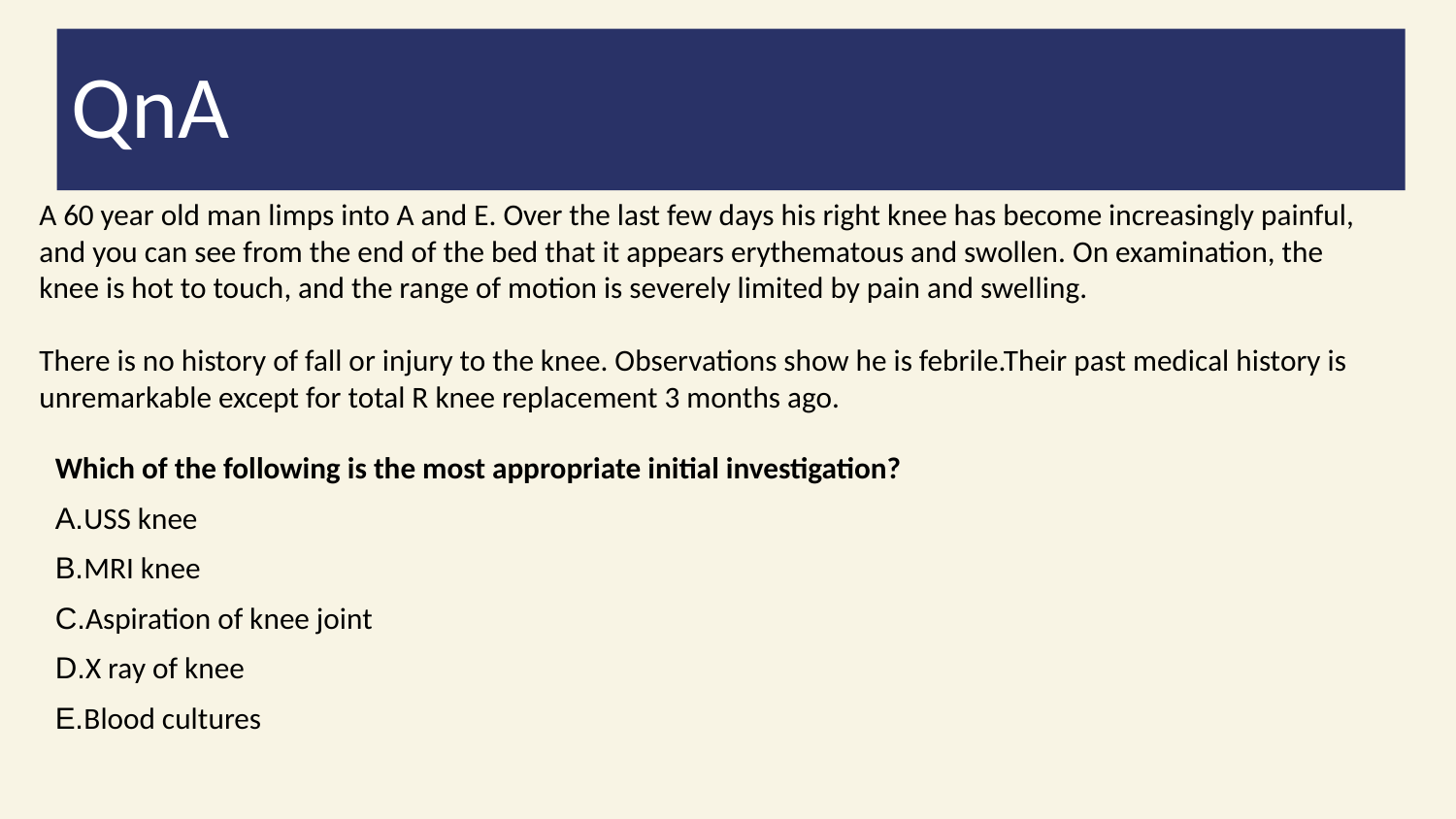

QnA
A 60 year old man limps into A and E. Over the last few days his right knee has become increasingly painful, and you can see from the end of the bed that it appears erythematous and swollen. On examination, the knee is hot to touch, and the range of motion is severely limited by pain and swelling.

There is no history of fall or injury to the knee. Observations show he is febrile.Their past medical history is unremarkable except for total R knee replacement 3 months ago.

Which of the following is the most appropriate initial investigation?
A.USS knee
B.MRI knee
C.Aspiration of knee joint
D.X ray of knee
E.Blood cultures